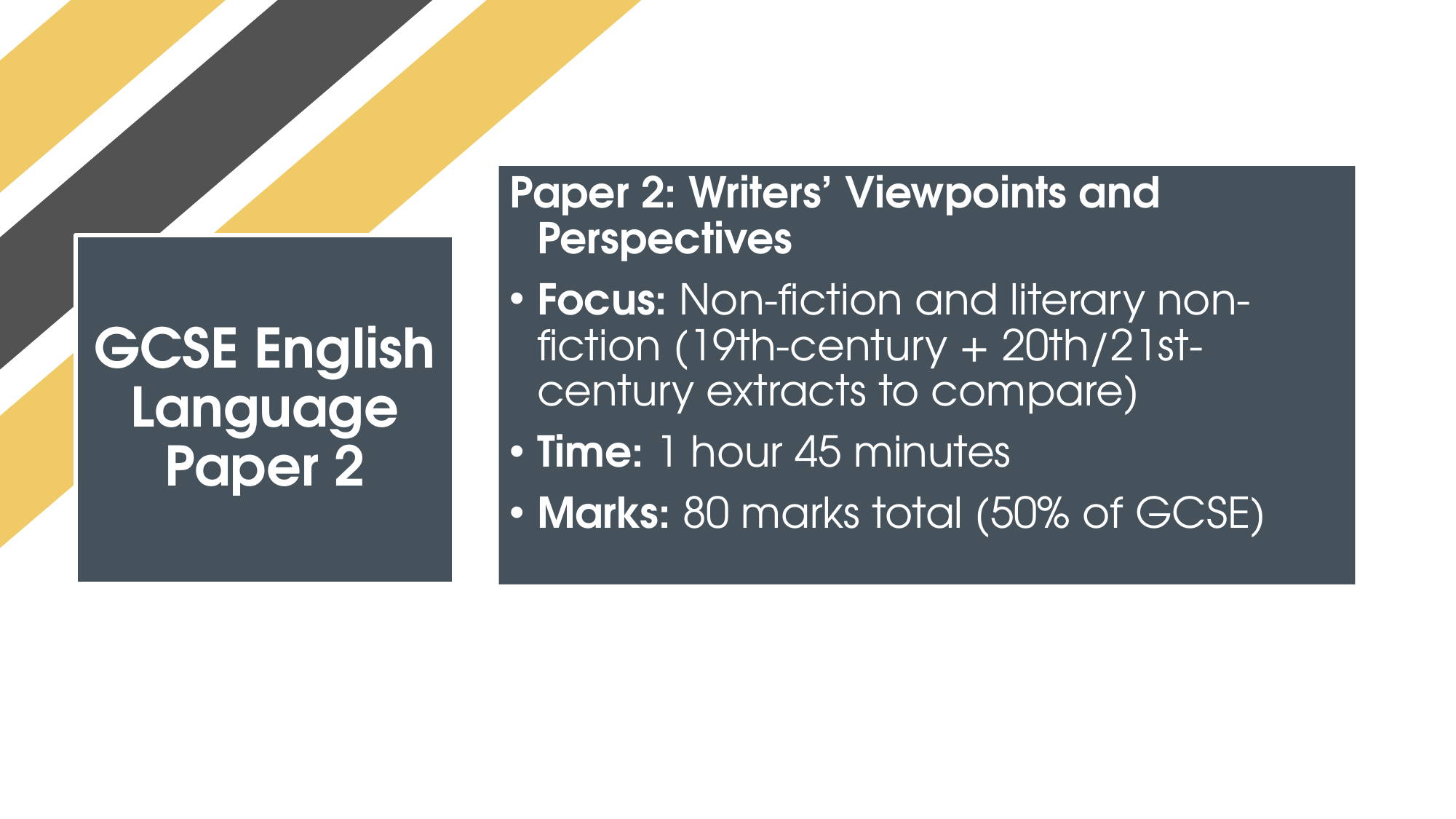

Paper 2: Writers’ Viewpoints and Perspectives
Focus: Non-fiction and literary non-fiction (19th-century + 20th/21st-century extracts to compare)
Time: 1 hour 45 minutes
Marks: 80 marks total (50% of GCSE)

# GCSE English Language Paper 2